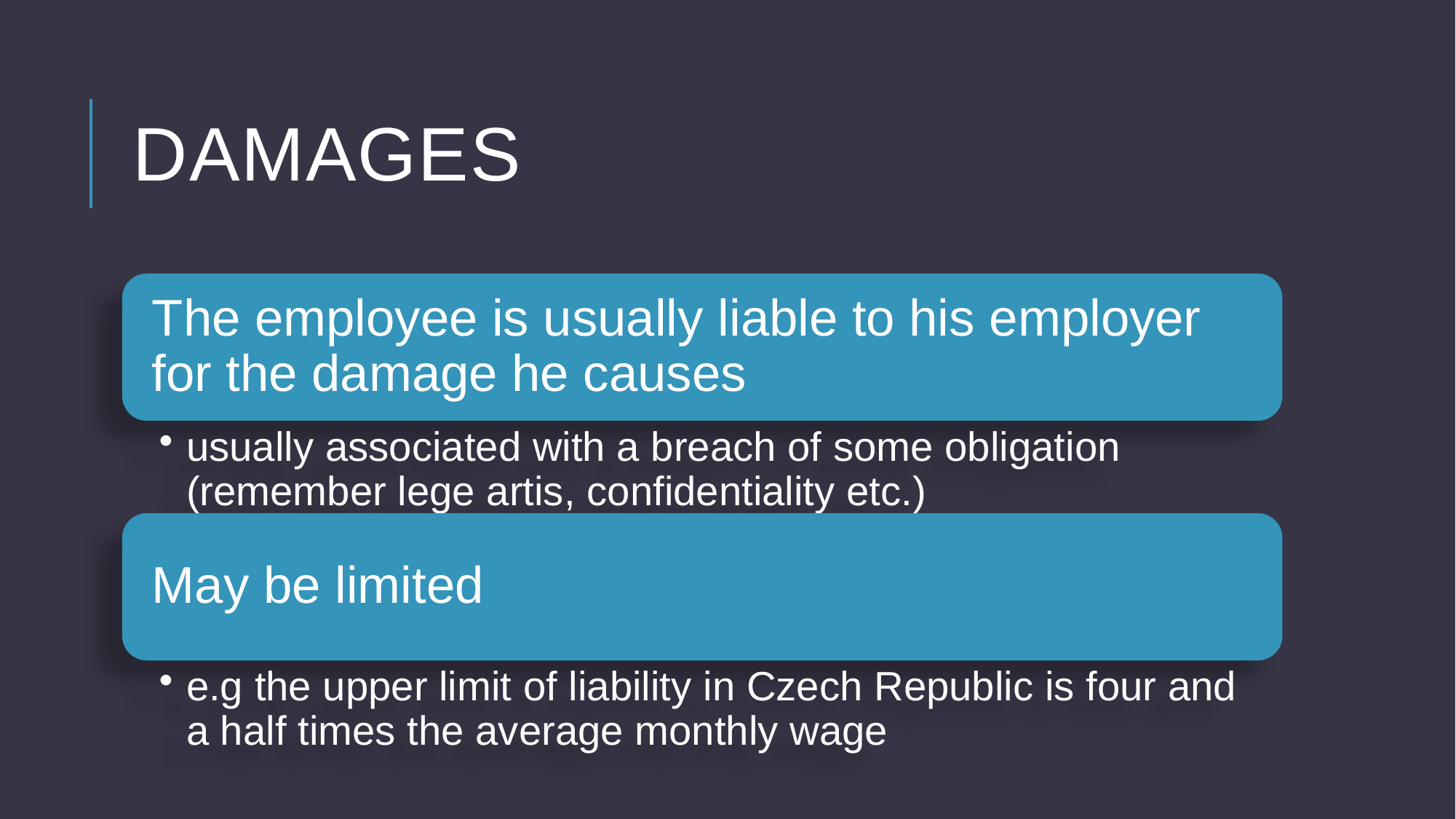

# Damages
The employee is usually liable to his employer for the damage he causes
usually associated with a breach of some obligation (remember lege artis, confidentiality etc.)
May be limited
e.g the upper limit of liability in Czech Republic is four and a half times the average monthly wage